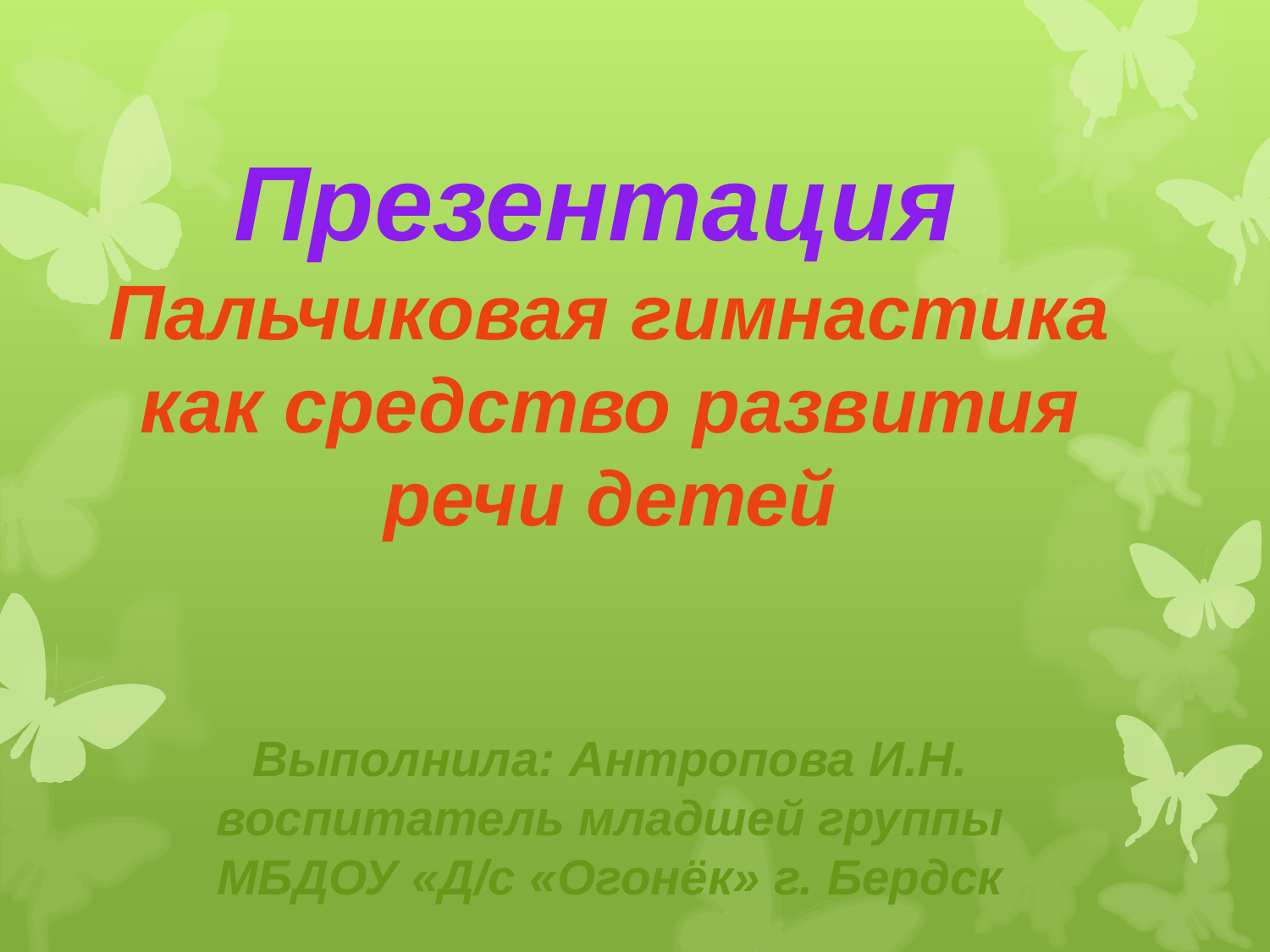

Презентация
Пальчиковая гимнастика как средство развития речи детей

Выполнила: Антропова И.Н.
воспитатель младшей группы
МБДОУ «Д/с «Огонёк» г. Бердск